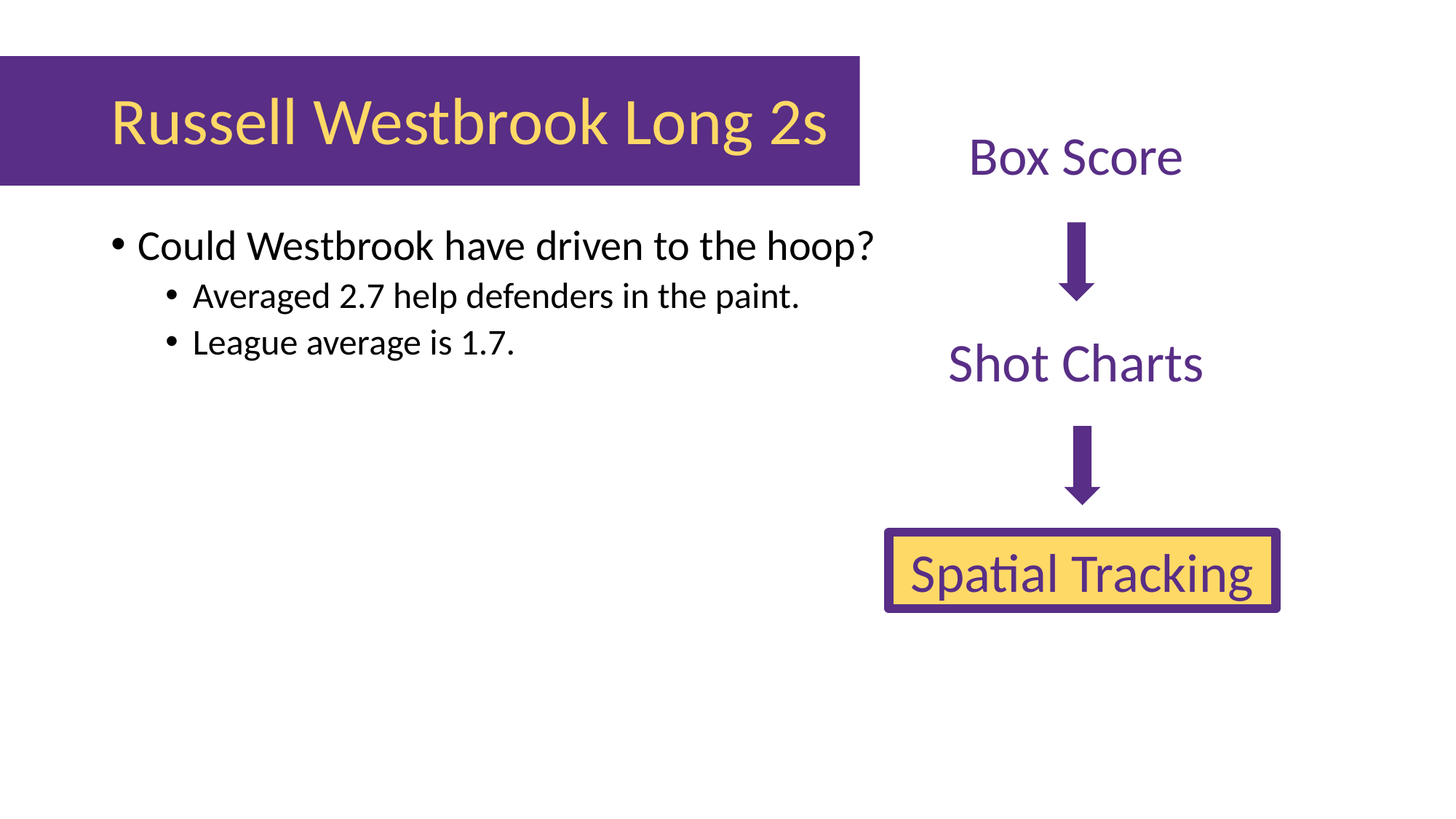

# Russell Westbrook Long 2s

Box Score
Could Westbrook have driven to the hoop?
Averaged 2.7 help defenders in the paint.
League average is 1.7.

Shot Charts

Spatial Tracking